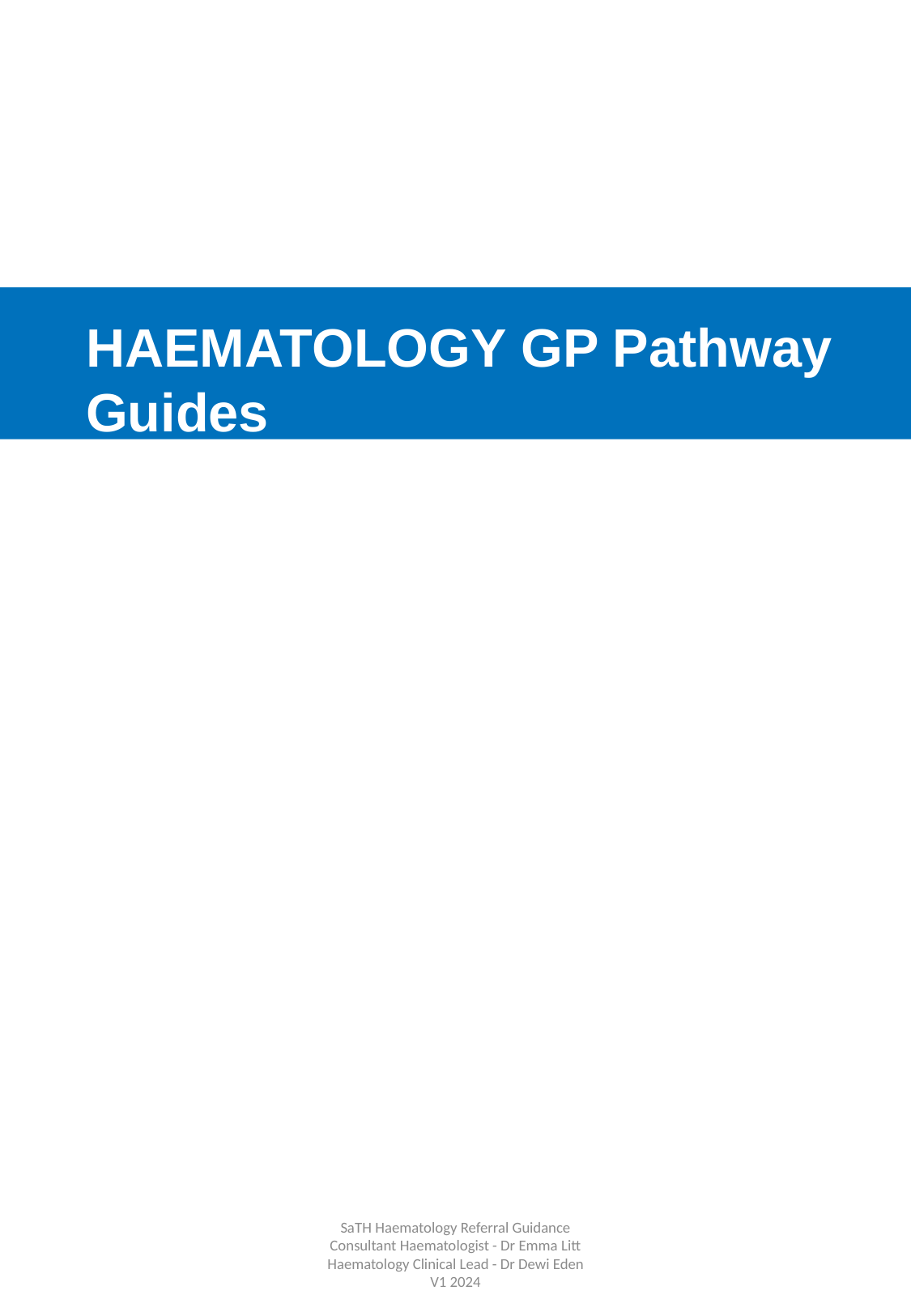

HAEMATOLOGY GP Pathway Guides
SaTH Haematology Referral Guidance Consultant Haematologist - Dr Emma Litt Haematology Clinical Lead - Dr Dewi Eden
V1 2024